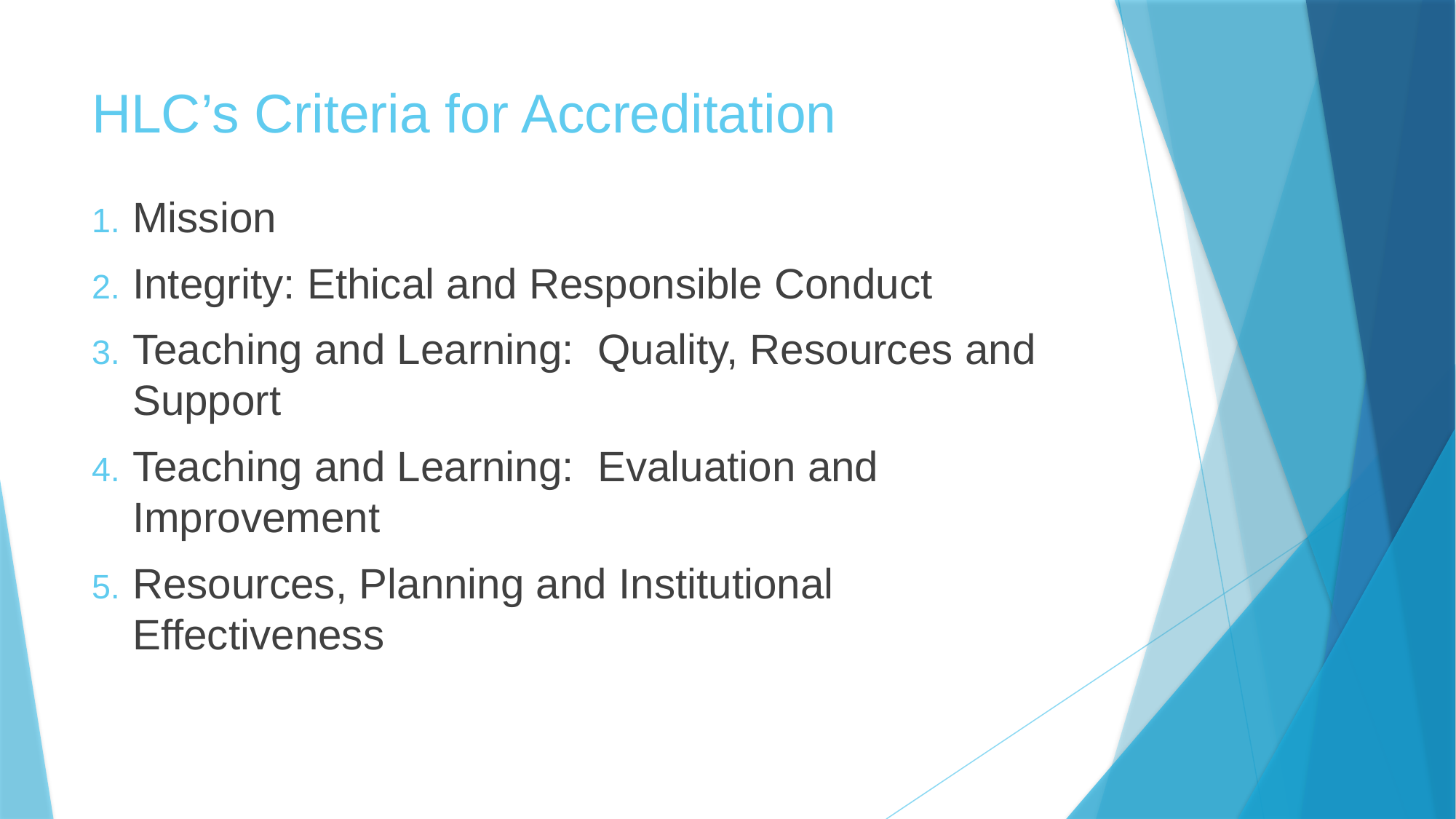

# HLC’s Criteria for Accreditation
Mission
Integrity: Ethical and Responsible Conduct
Teaching and Learning:  Quality, Resources and Support
Teaching and Learning:  Evaluation and Improvement
Resources, Planning and Institutional Effectiveness